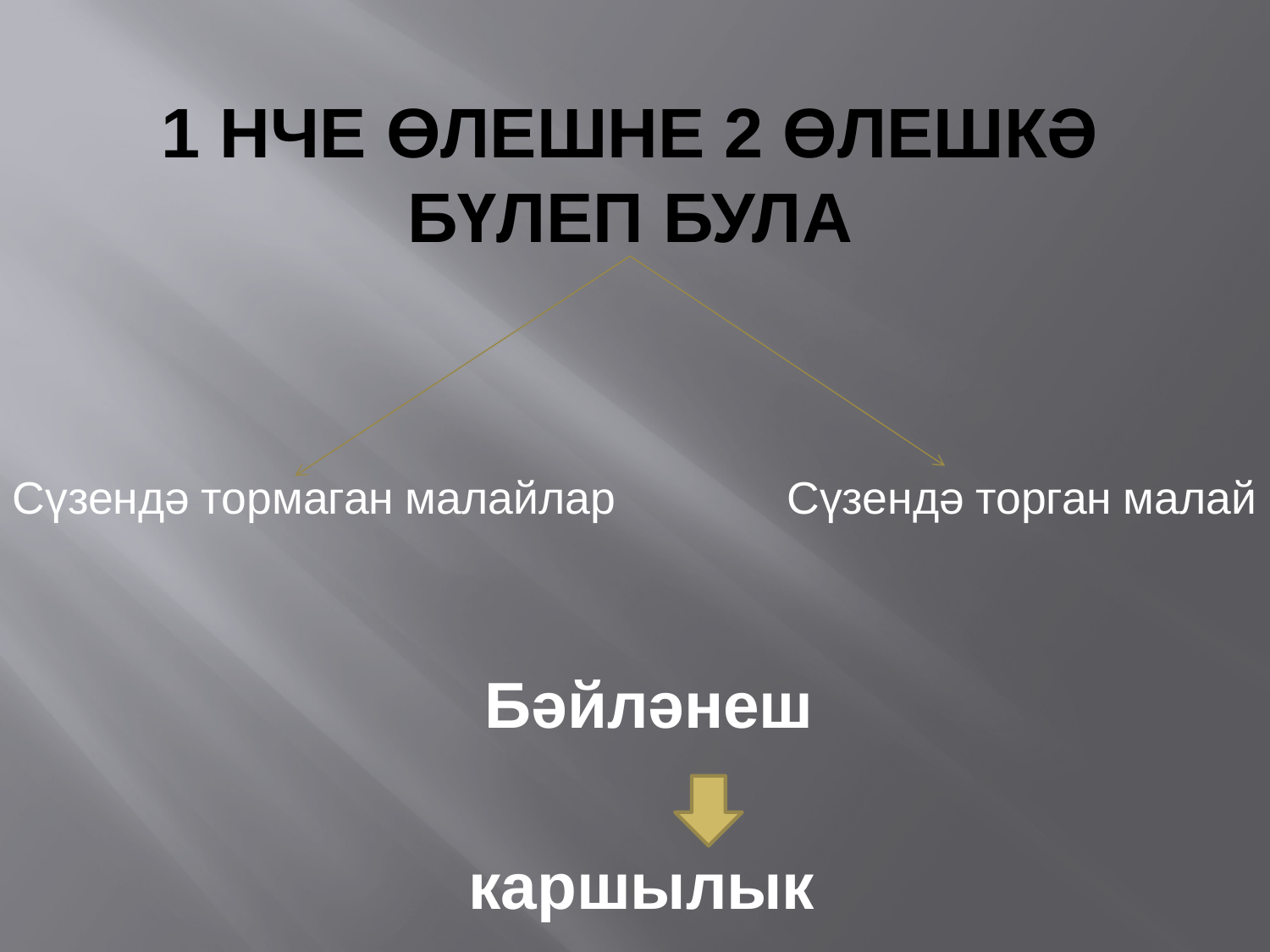

# 1 нче өлешне 2 өлешкә бүлеп була
Сүзендә тормаган малайлар               Сүзендә торган малай

                             Бәйләнеш

                            каршылык